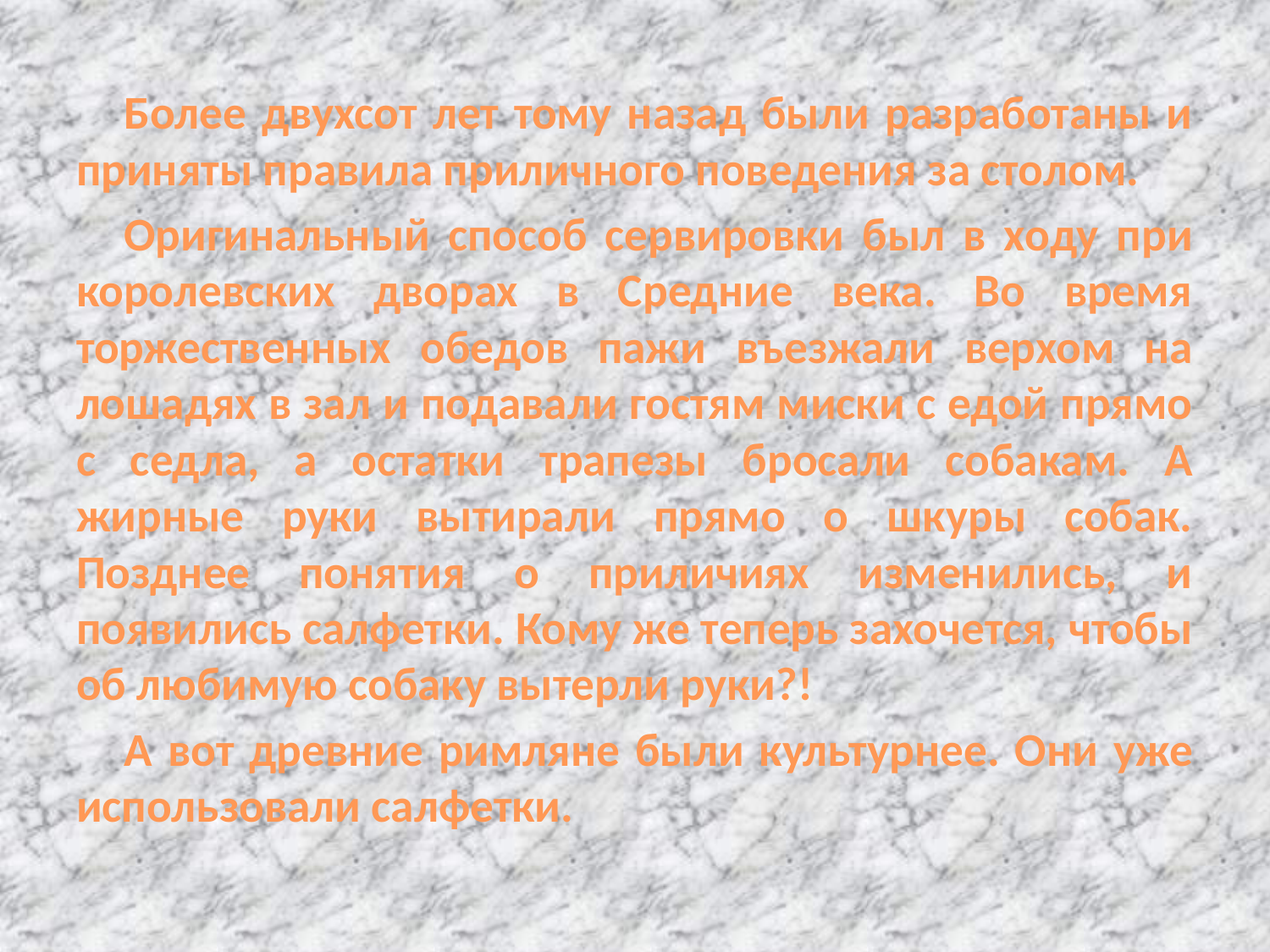

Более двухсот лет тому назад были разработаны и приняты правила приличного поведения за столом.
Оригинальный способ сервировки был в ходу при королевских дворах в Средние века. Во время торжественных обедов пажи въезжали верхом на лошадях в зал и подавали гостям миски с едой прямо с седла, а остатки трапезы бросали собакам. А жирные руки вытирали прямо о шкуры собак. Позднее понятия о приличиях изменились, и появились салфетки. Кому же теперь захочется, чтобы об любимую собаку вытерли руки?!
А вот древние римляне были культурнее. Они уже использовали салфетки.